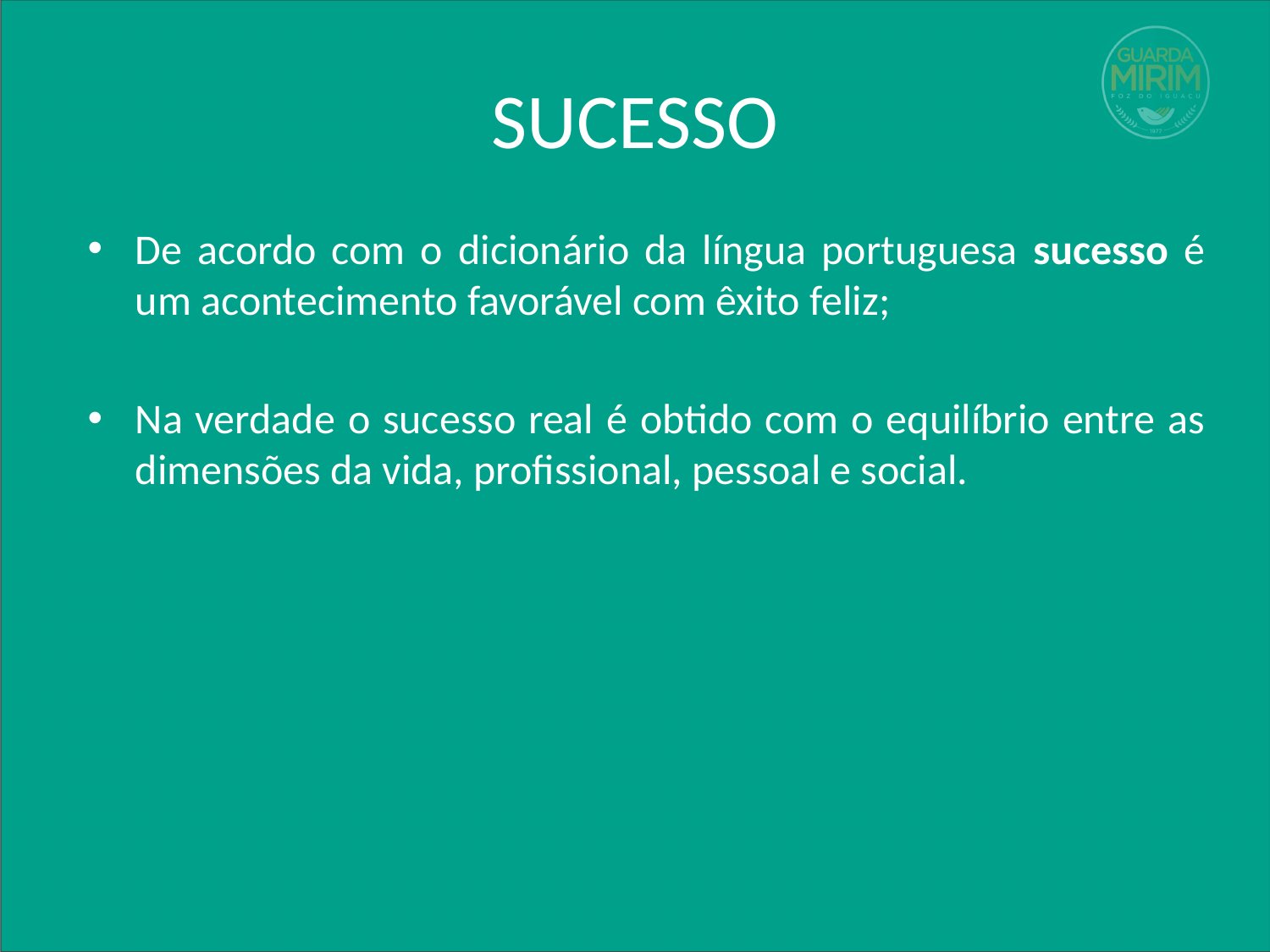

# SUCESSO
De acordo com o dicionário da língua portuguesa sucesso é um acontecimento favorável com êxito feliz;

Na verdade o sucesso real é obtido com o equilíbrio entre as dimensões da vida, profissional, pessoal e social.